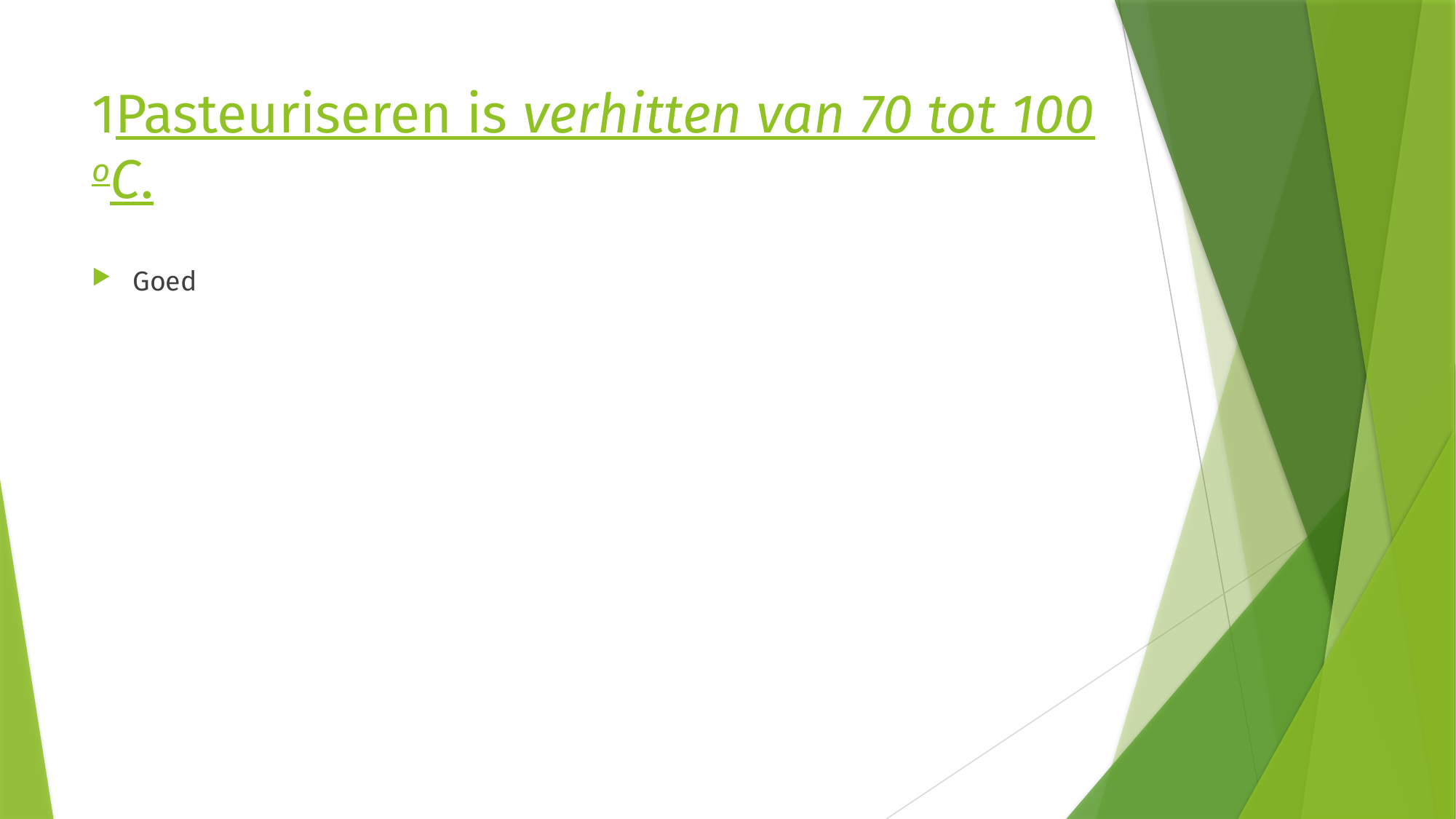

# 1Pasteuriseren is verhitten van 70 tot 100 oC.
Goed